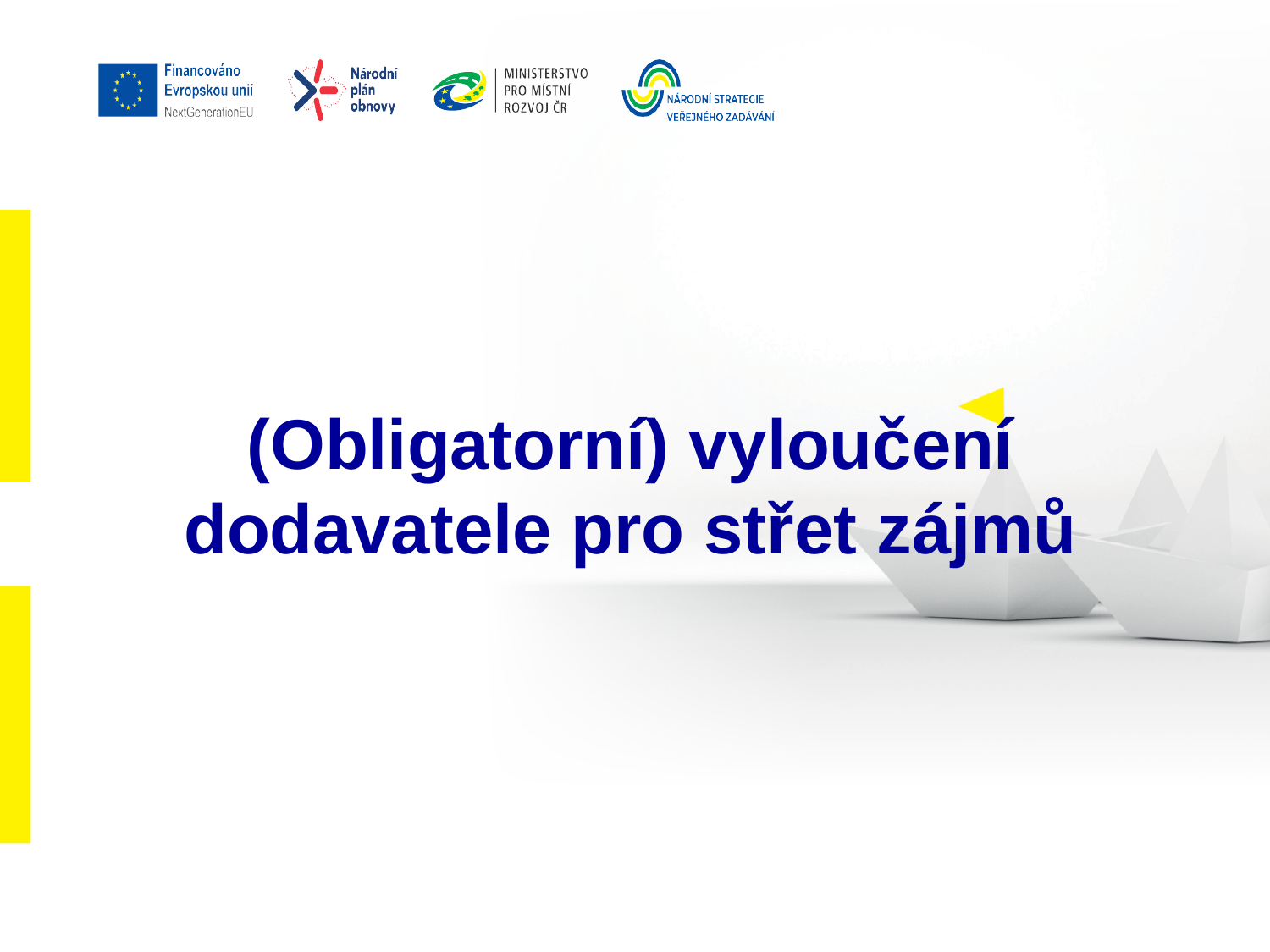

# (Obligatorní) vyloučení dodavatele pro střet zájmů